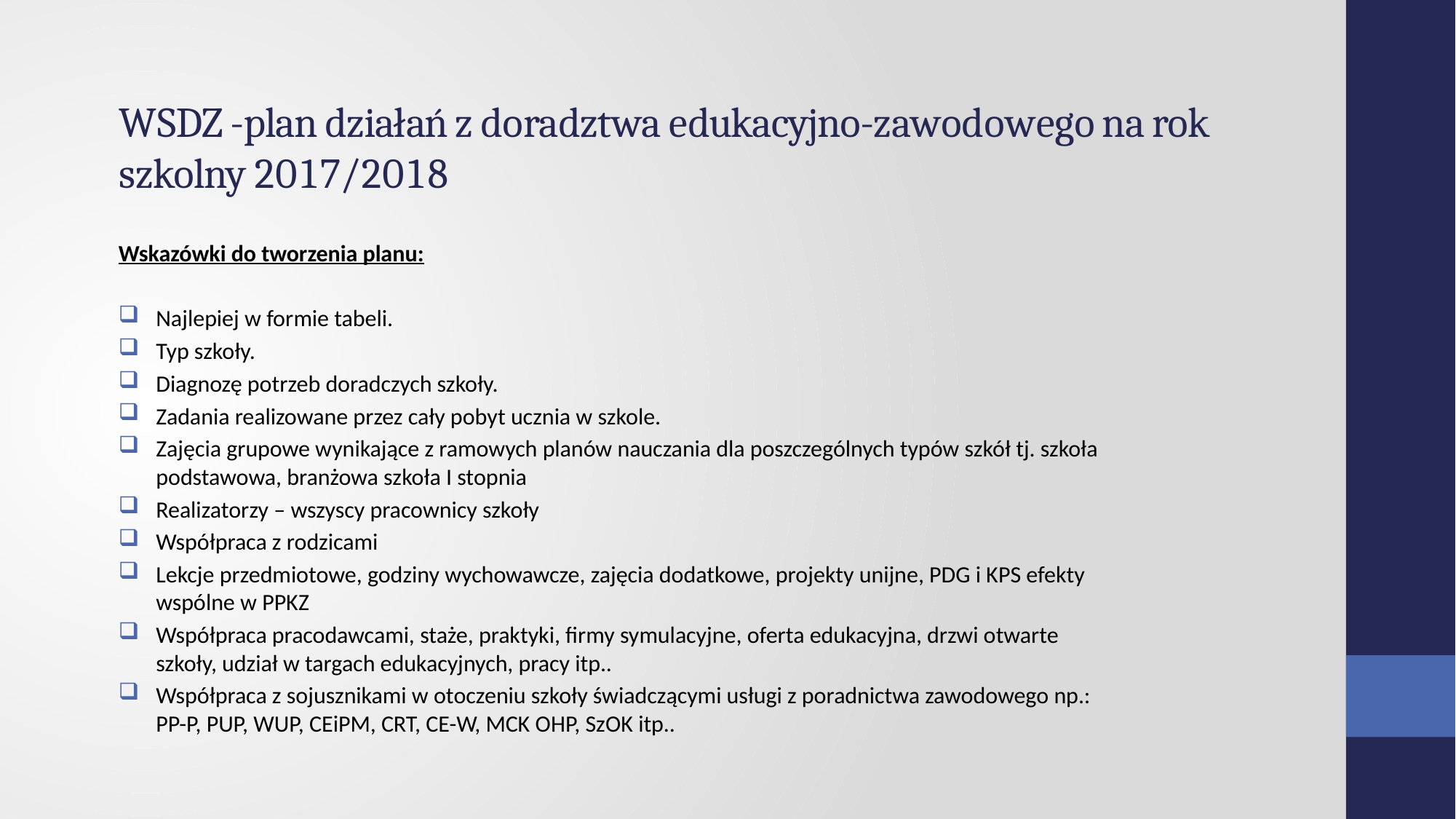

# WSDZ -plan działań z doradztwa edukacyjno-zawodowego na rok szkolny 2017/2018
Wskazówki do tworzenia planu:

Najlepiej w formie tabeli.
Typ szkoły.
Diagnozę potrzeb doradczych szkoły.
Zadania realizowane przez cały pobyt ucznia w szkole.
Zajęcia grupowe wynikające z ramowych planów nauczania dla poszczególnych typów szkół tj. szkoła podstawowa, branżowa szkoła I stopnia
Realizatorzy – wszyscy pracownicy szkoły
Współpraca z rodzicami
Lekcje przedmiotowe, godziny wychowawcze, zajęcia dodatkowe, projekty unijne, PDG i KPS efekty wspólne w PPKZ
Współpraca pracodawcami, staże, praktyki, firmy symulacyjne, oferta edukacyjna, drzwi otwarte szkoły, udział w targach edukacyjnych, pracy itp..
Współpraca z sojusznikami w otoczeniu szkoły świadczącymi usługi z poradnictwa zawodowego np.: PP-P, PUP, WUP, CEiPM, CRT, CE-W, MCK OHP, SzOK itp..